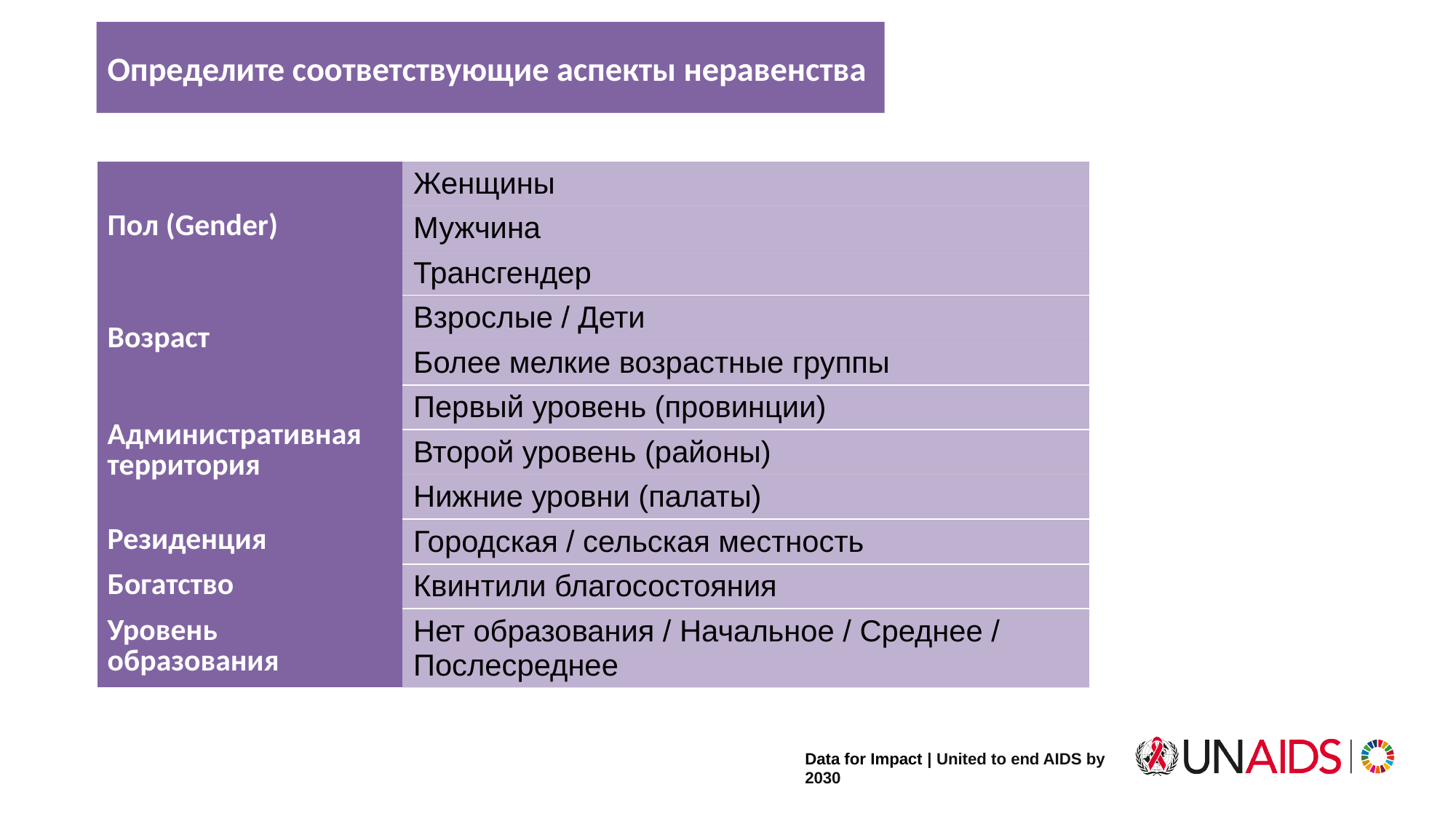

# Определите соответствующие аспекты неравенства
| Пол (Gender) | Женщины |
| --- | --- |
|  | Мужчина |
|  | Трансгендер |
| Возраст | Взрослые / Дети |
|  | Более мелкие возрастные группы |
| Административная территория | Первый уровень (провинции) |
|  | Второй уровень (районы) |
|  | Нижние уровни (палаты) |
| Резиденция | Городская / сельская местность |
| Богатство | Квинтили благосостояния |
| Уровень образования | Нет образования / Начальное / Среднее / Послесреднее |